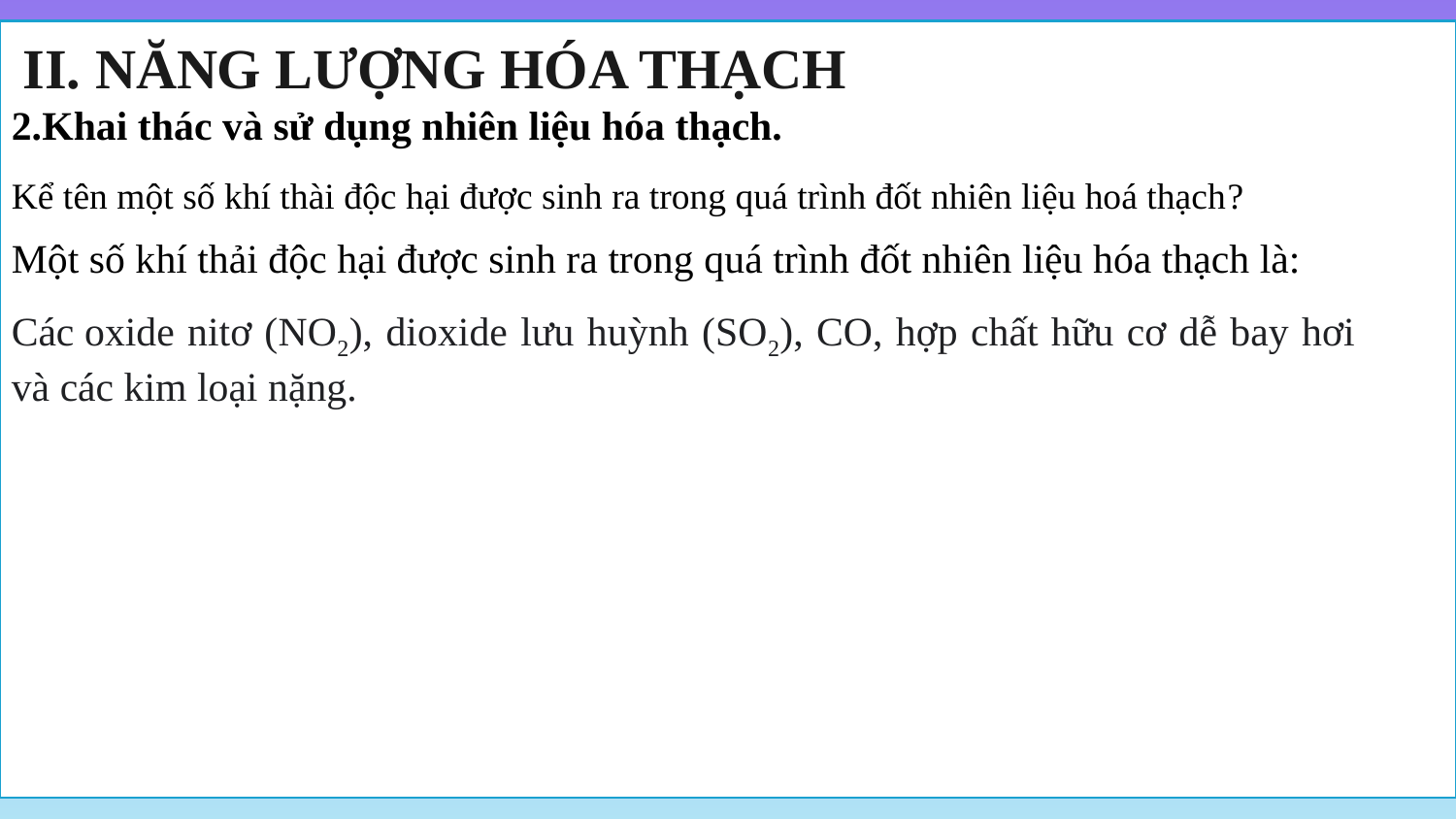

II. NĂNG LƯỢNG HÓA THẠCH
2.Khai thác và sử dụng nhiên liệu hóa thạch.
Kể tên một số khí thài độc hại được sinh ra trong quá trình đốt nhiên liệu hoá thạch?
Một số khí thải độc hại được sinh ra trong quá trình đốt nhiên liệu hóa thạch là:
Các oxide nitơ (NO2), dioxide lưu huỳnh (SO2), CO, hợp chất hữu cơ dễ bay hơi và các kim loại nặng.